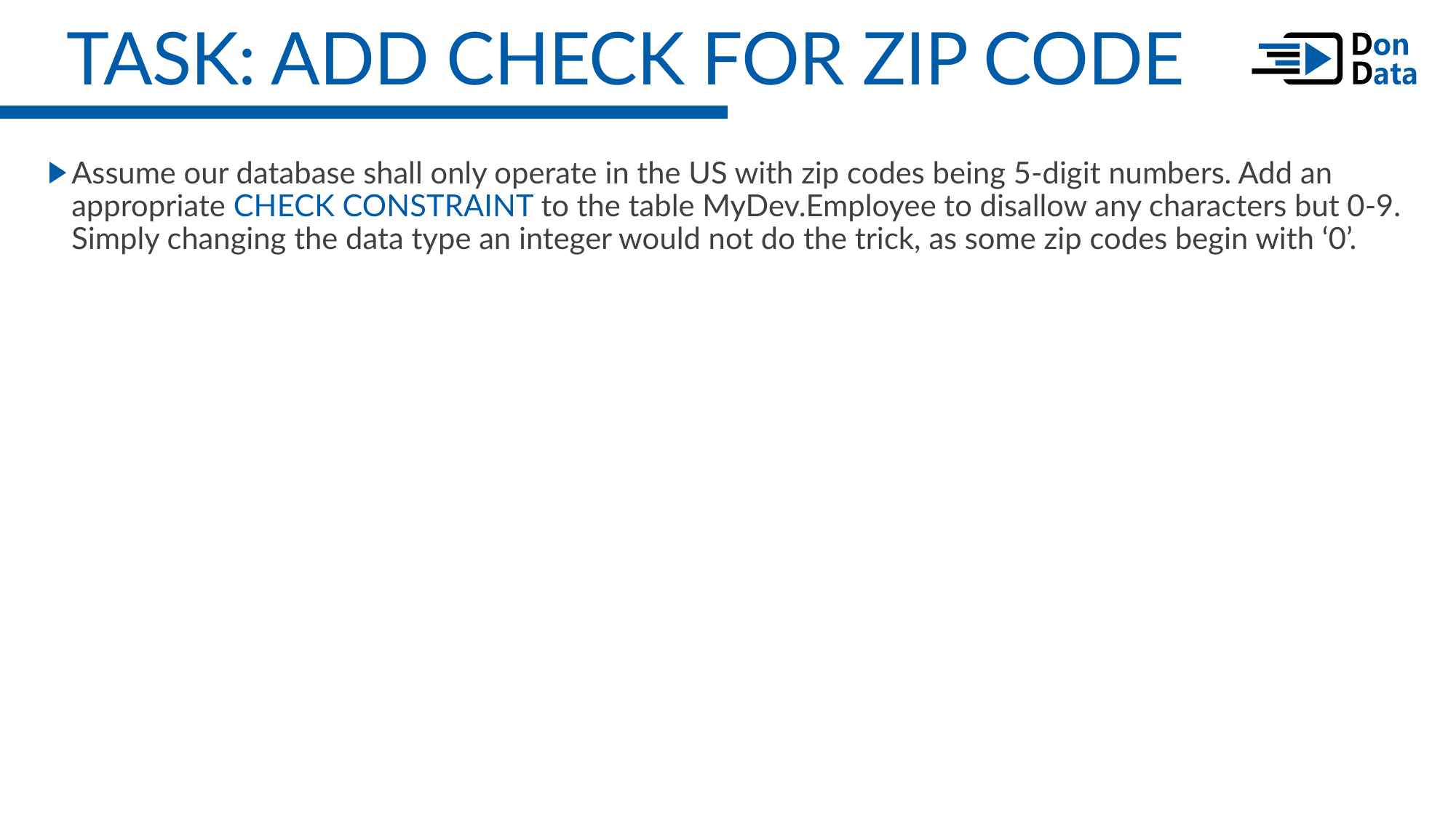

Task: Add Check for Zip Code
Assume our database shall only operate in the US with zip codes being 5-digit numbers. Add an appropriate CHECK CONSTRAINT to the table MyDev.Employee to disallow any characters but 0-9.
Simply changing the data type an integer would not do the trick, as some zip codes begin with ‘0’.